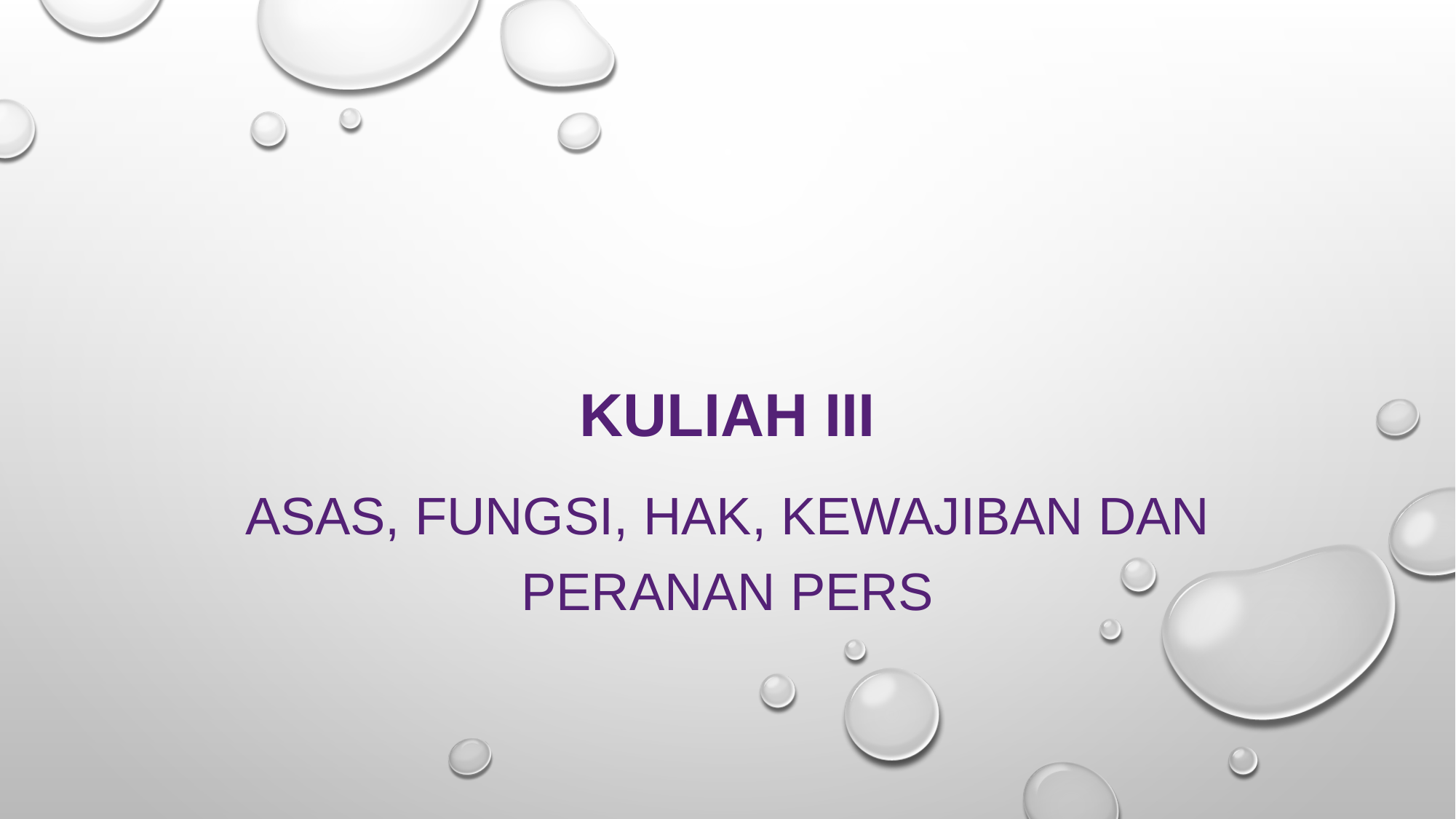

# Kuliah III
Asas, Fungsi, Hak, Kewajiban dan Peranan Pers